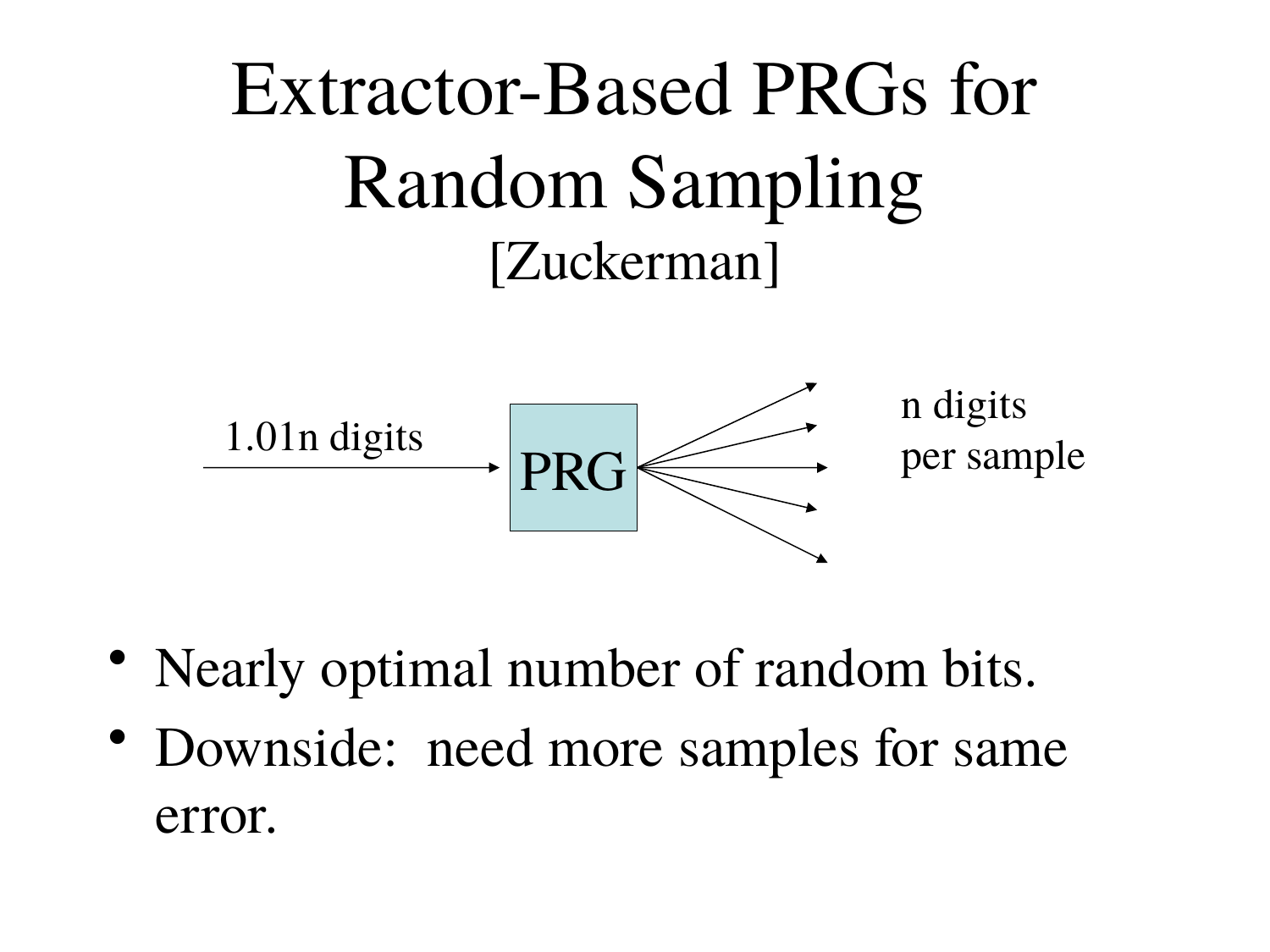

# Extractor-Based PRGs for Random Sampling [Zuckerman]
 n digits
 per sample

1.01n digits
PRG

Nearly optimal number of random bits.
Downside:  need more samples for same error.